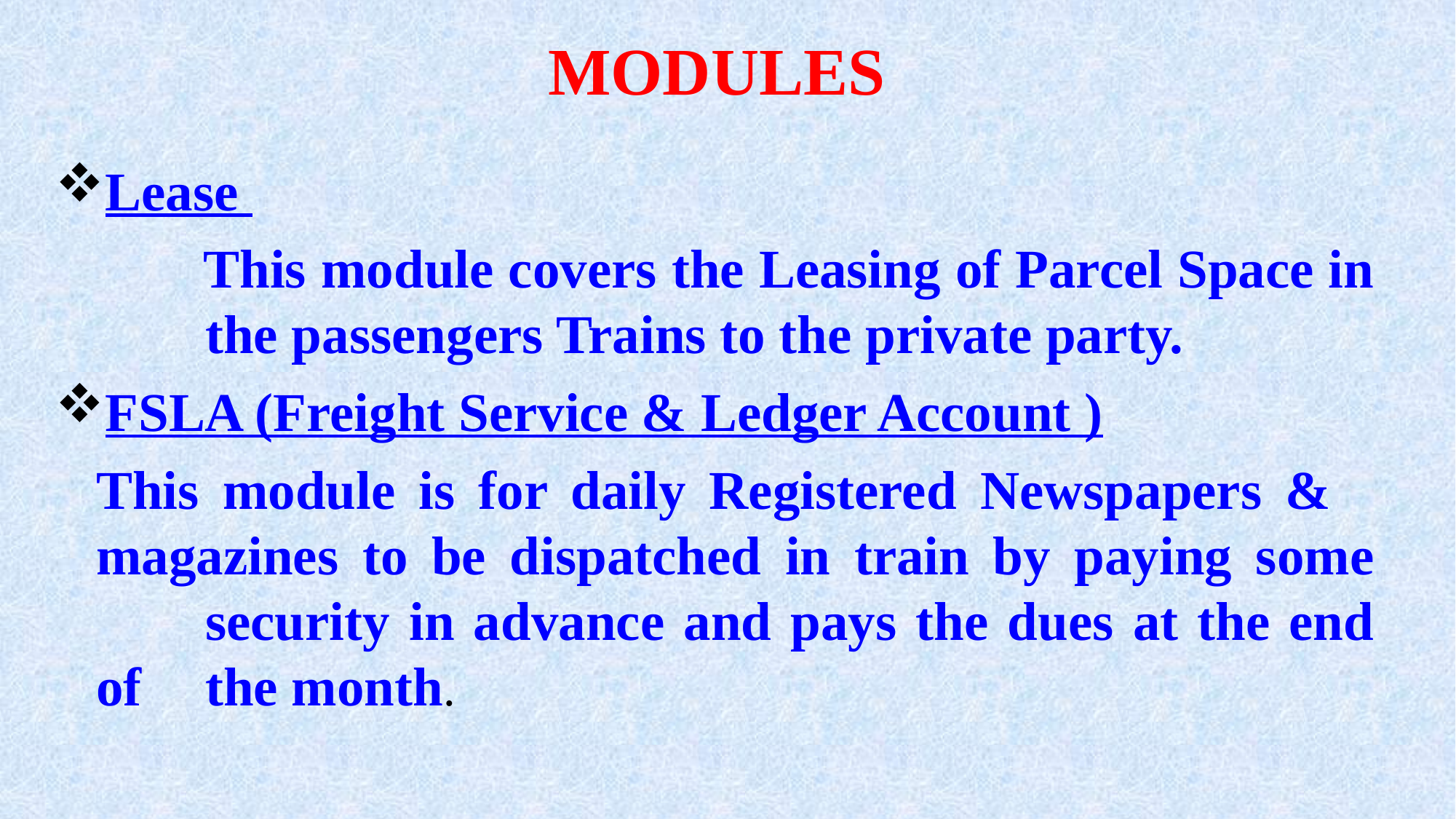

# MODULES
Lease
          This module covers the Leasing of Parcel Space in 	the passengers Trains to the private party.
FSLA (Freight Service & Ledger Account )
	This module is for daily Registered Newspapers & 	magazines to be dispatched in train by paying some 	security in advance and pays the dues at the end of 	the month.